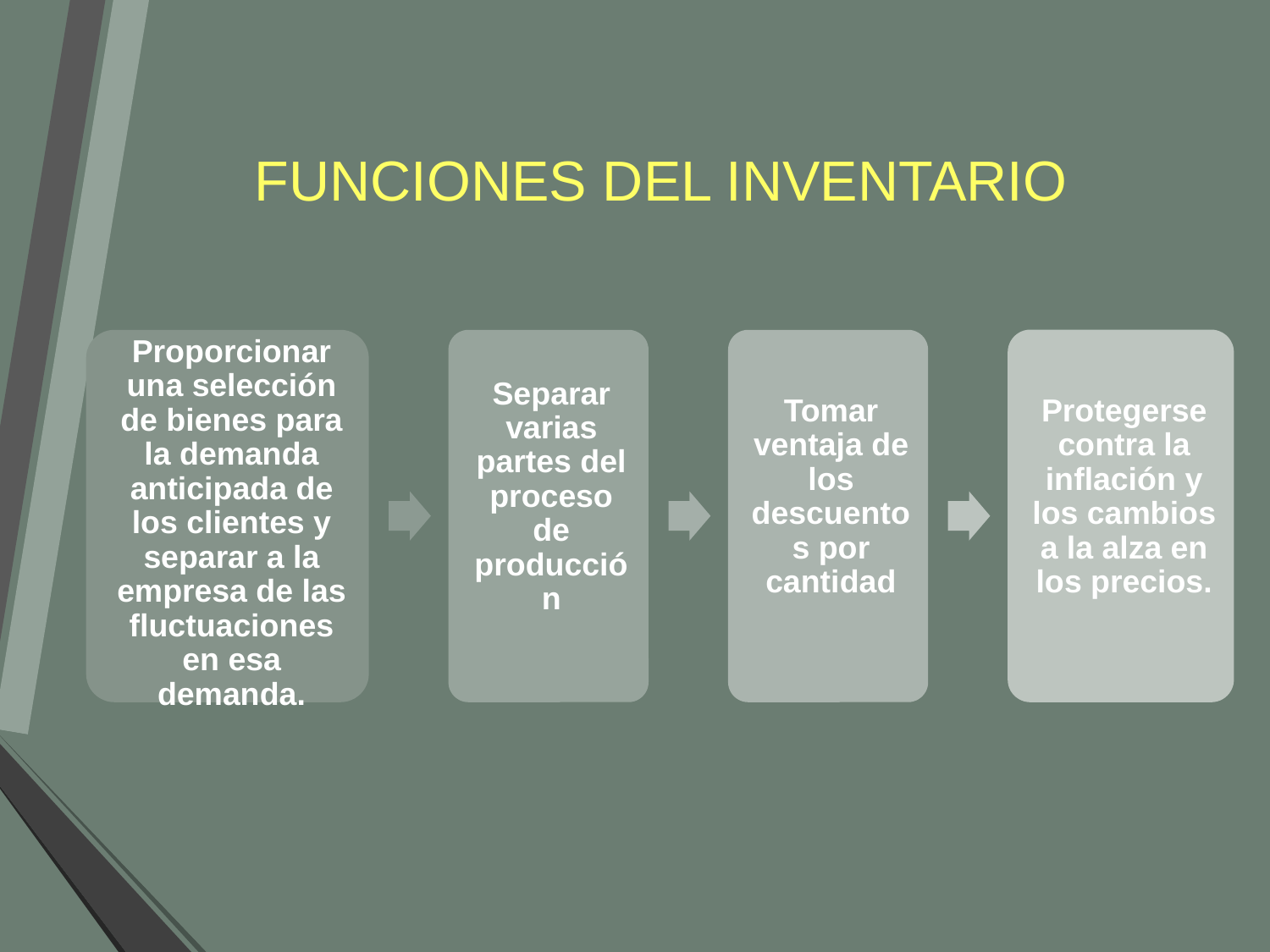

# FUNCIONES DEL INVENTARIO

Proporcionar una selección de bienes para la demanda anticipada de los clientes y separar a la empresa de las fluctuaciones en esa demanda.

Separar varias partes del proceso de producción

Tomar ventaja de los descuentos por cantidad

Protegerse contra la inflación y los cambios a la alza en los precios.